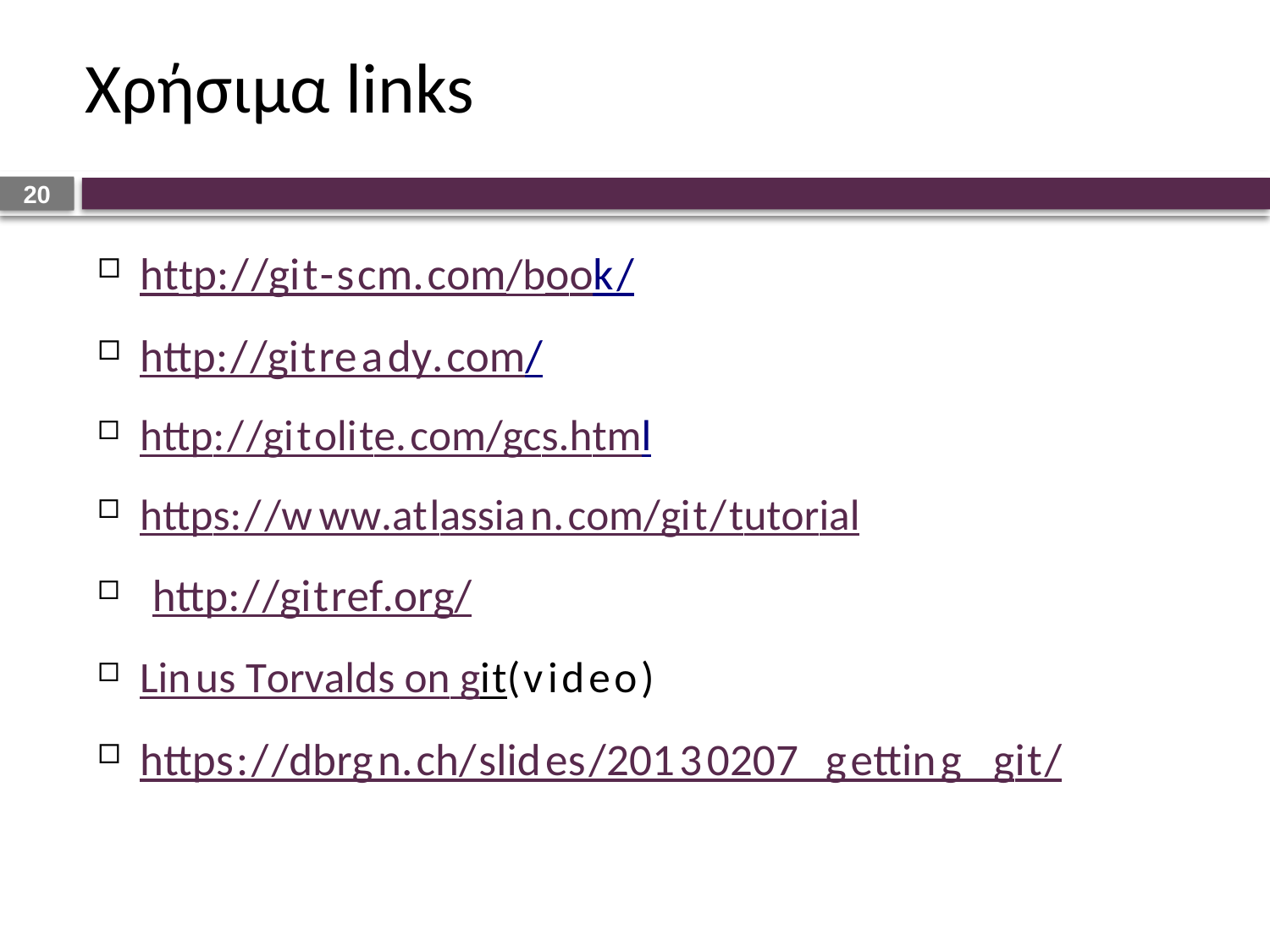

# Χρήσιμα links
20
http://git-scm.com/book/
http://gitready.com/
http://gitolite.com/gcs.html
https://www.atlassian.com/git/tutorial
 http://gitref.org/

Linus Torvalds on git	(video)

https://dbrgn.ch/slides/20130207_getting_git/